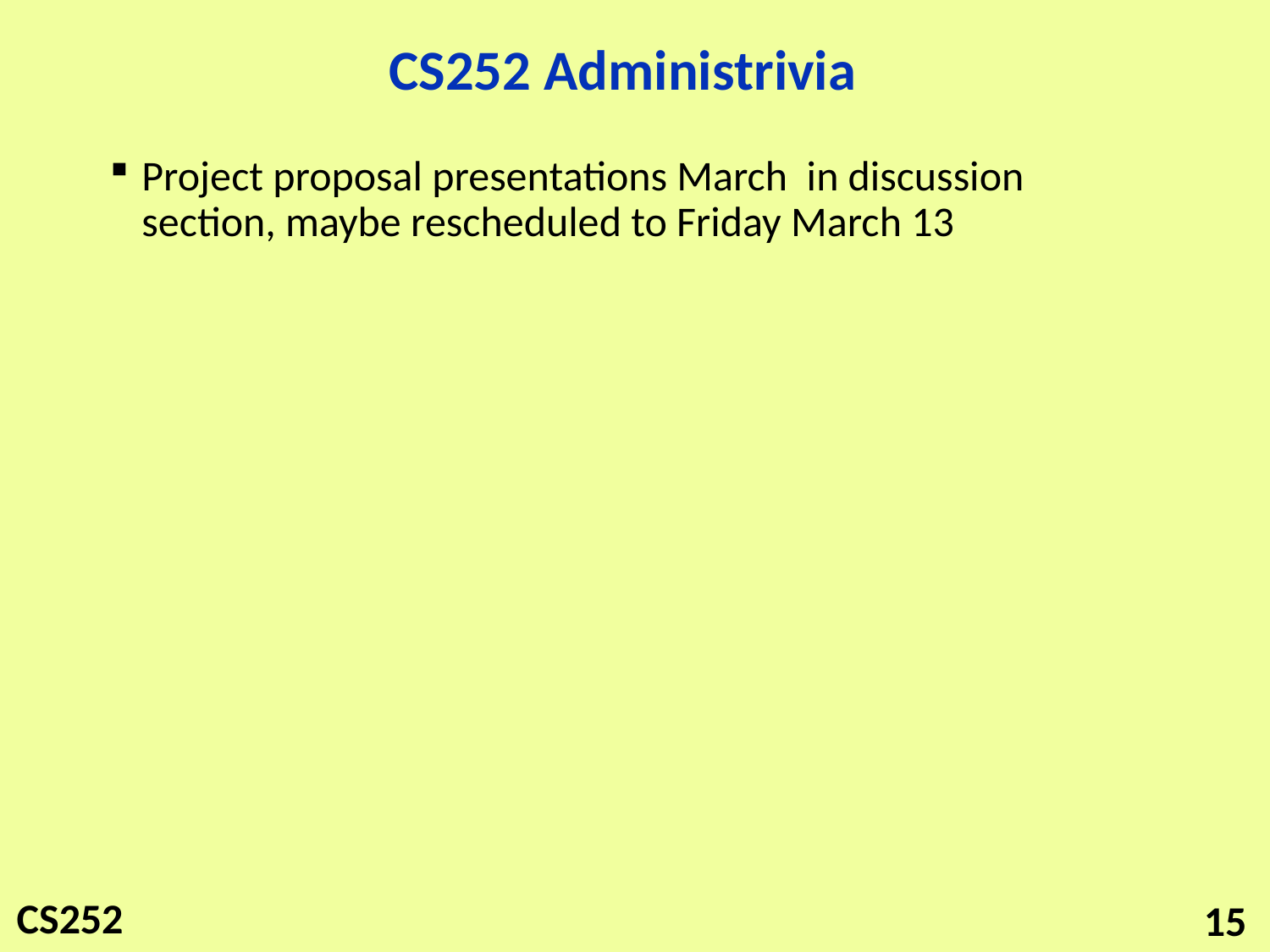

# CS252 Administrivia
Project proposal presentations March  in discussion section, maybe rescheduled to Friday March 13
15